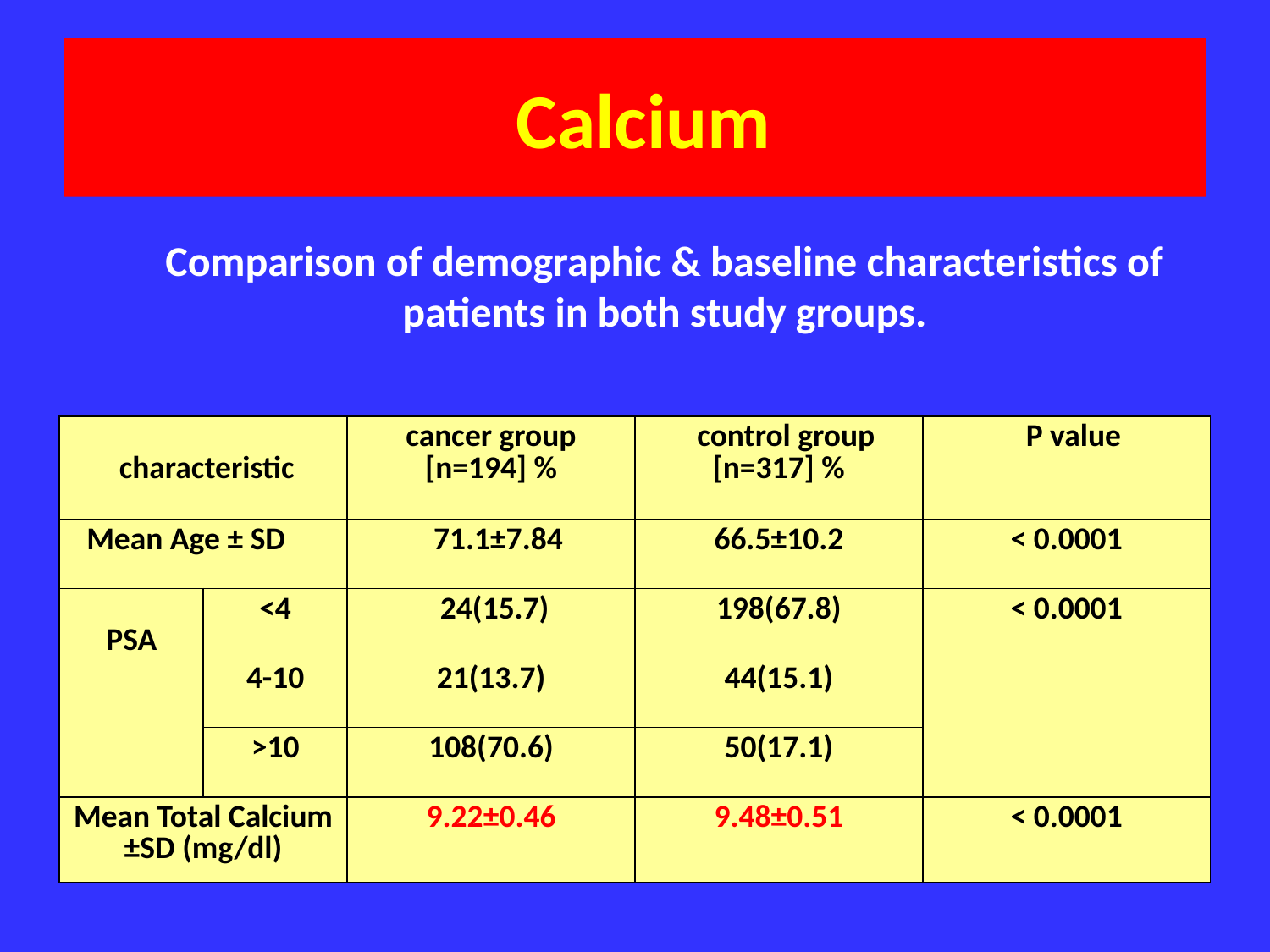

# Calcium
Comparison of demographic & baseline characteristics of patients in both study groups.
| characteristic |  | cancer group [n=194] % | control group [n=317] % | P value |
| --- | --- | --- | --- | --- |
| Mean Age ± SD |  | 71.1±7.84 | 66.5±10.2 | < 0.0001 |
| PSA | <4 | 24(15.7) | 198(67.8) | < 0.0001 |
|  | 4-10 | 21(13.7) | 44(15.1) |  |
|  | >10 | 108(70.6) | 50(17.1) |  |
| Mean Total Calcium ±SD (mg/dl) |  | 9.22±0.46 | 9.48±0.51 | < 0.0001 |